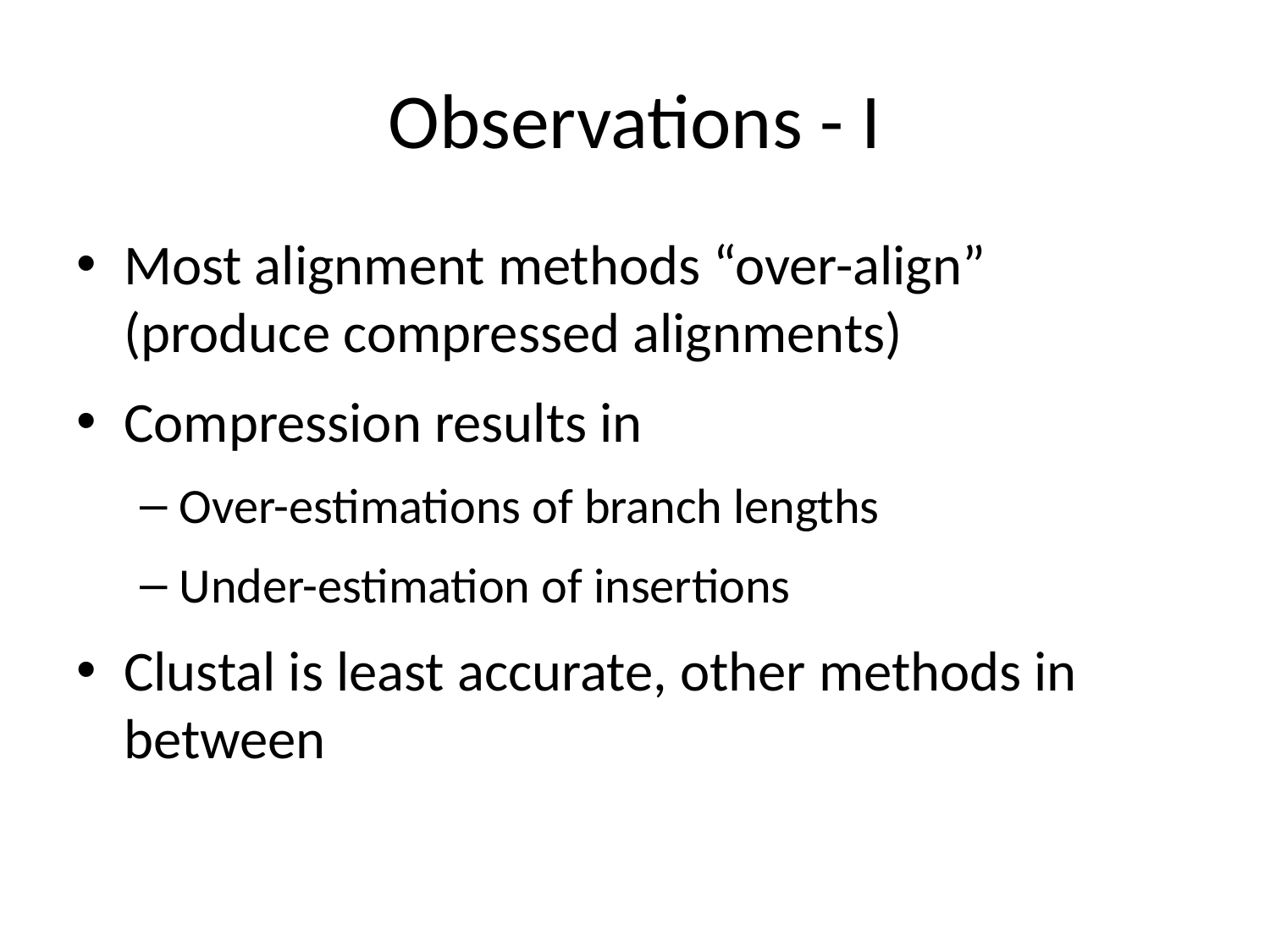

# Observations - I
Most alignment methods “over-align” (produce compressed alignments)
Compression results in
Over-estimations of branch lengths
Under-estimation of insertions
Clustal is least accurate, other methods in between